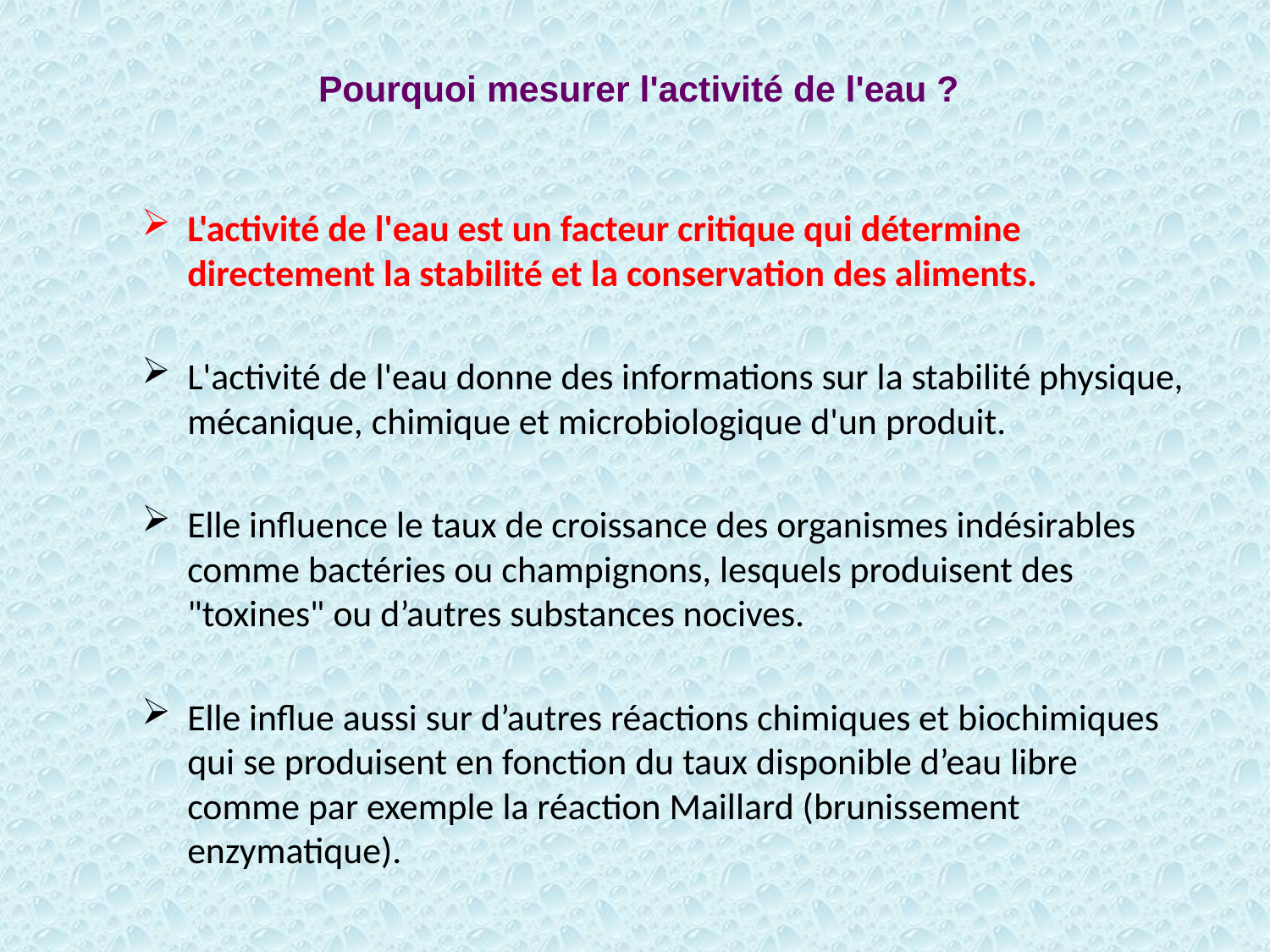

# Pourquoi mesurer l'activité de l'eau ?
L'activité de l'eau est un facteur critique qui détermine directement la stabilité et la conservation des aliments.

L'activité de l'eau donne des informations sur la stabilité physique, mécanique, chimique et microbiologique d'un produit.

Elle influence le taux de croissance des organismes indésirables comme bactéries ou champignons, lesquels produisent des "toxines" ou d’autres substances nocives.

Elle influe aussi sur d’autres réactions chimiques et biochimiques qui se produisent en fonction du taux disponible d’eau libre comme par exemple la réaction Maillard (brunissement enzymatique).